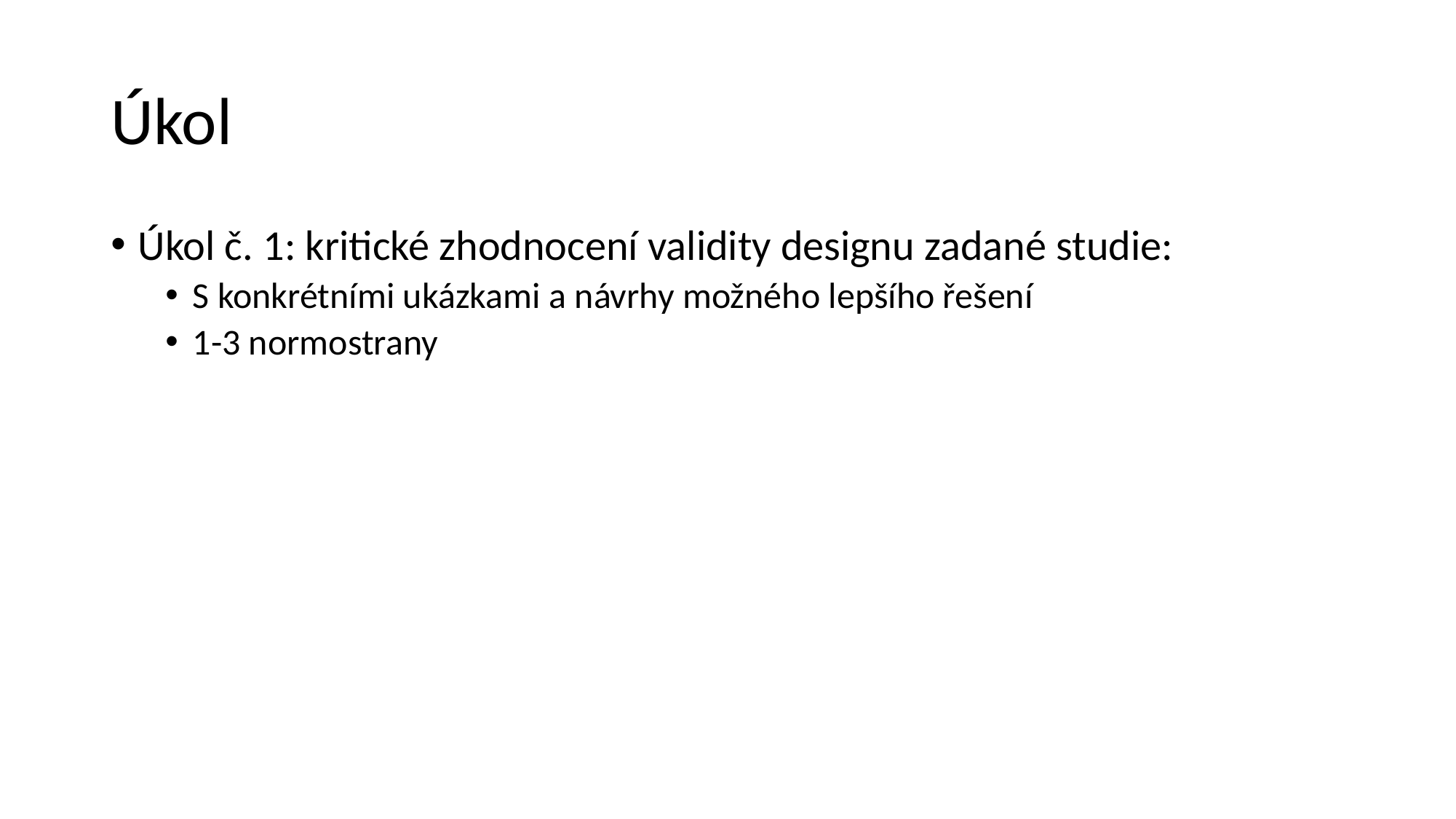

# Úkol
Úkol č. 1: kritické zhodnocení validity designu zadané studie:
S konkrétními ukázkami a návrhy možného lepšího řešení
1-3 normostrany